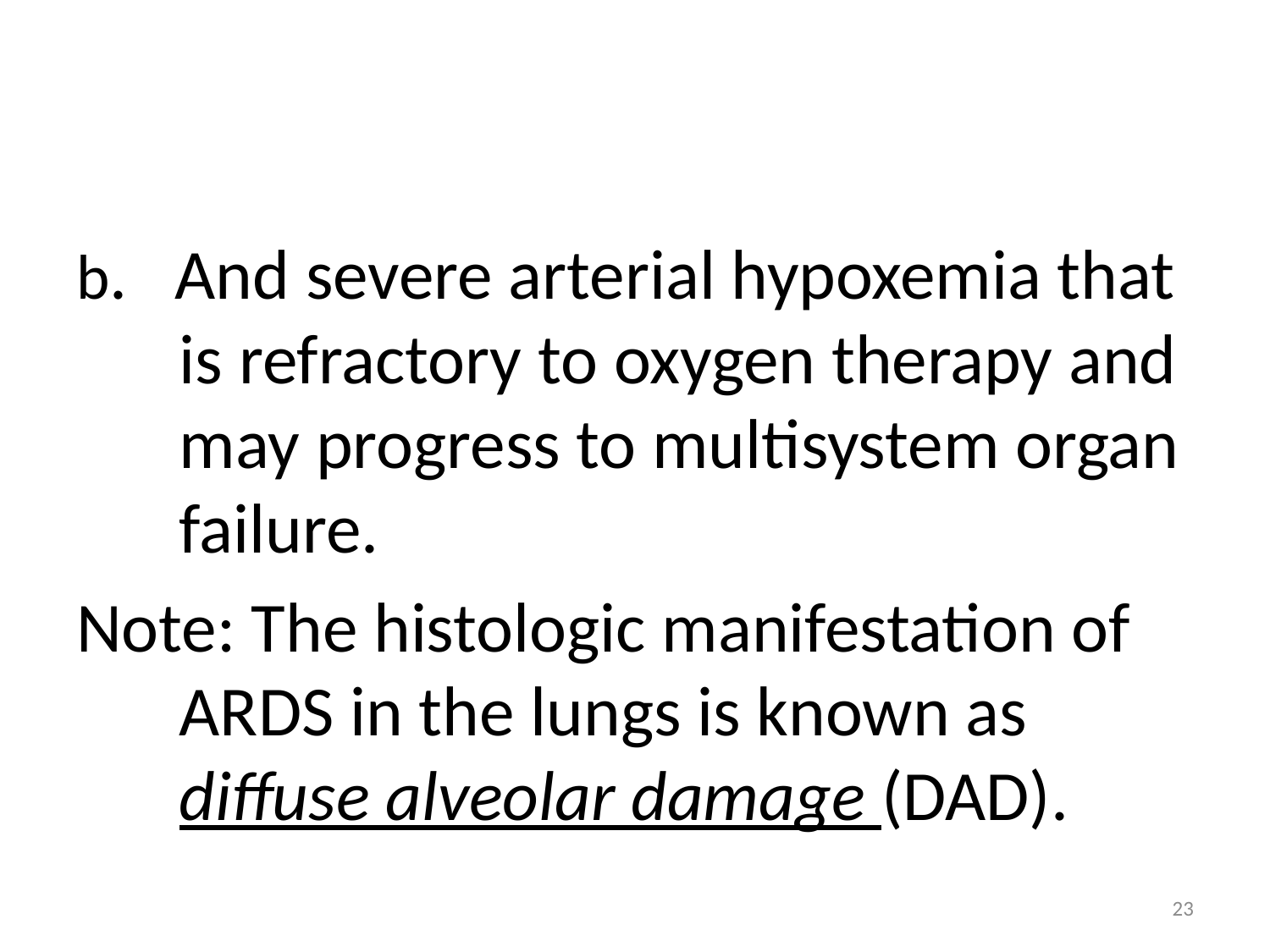

#
b.   And severe arterial hypoxemia that is refractory to oxygen therapy and may progress to multisystem organ failure.
Note: The histologic manifestation of ARDS in the lungs is known as diffuse alveolar damage (DAD).

23